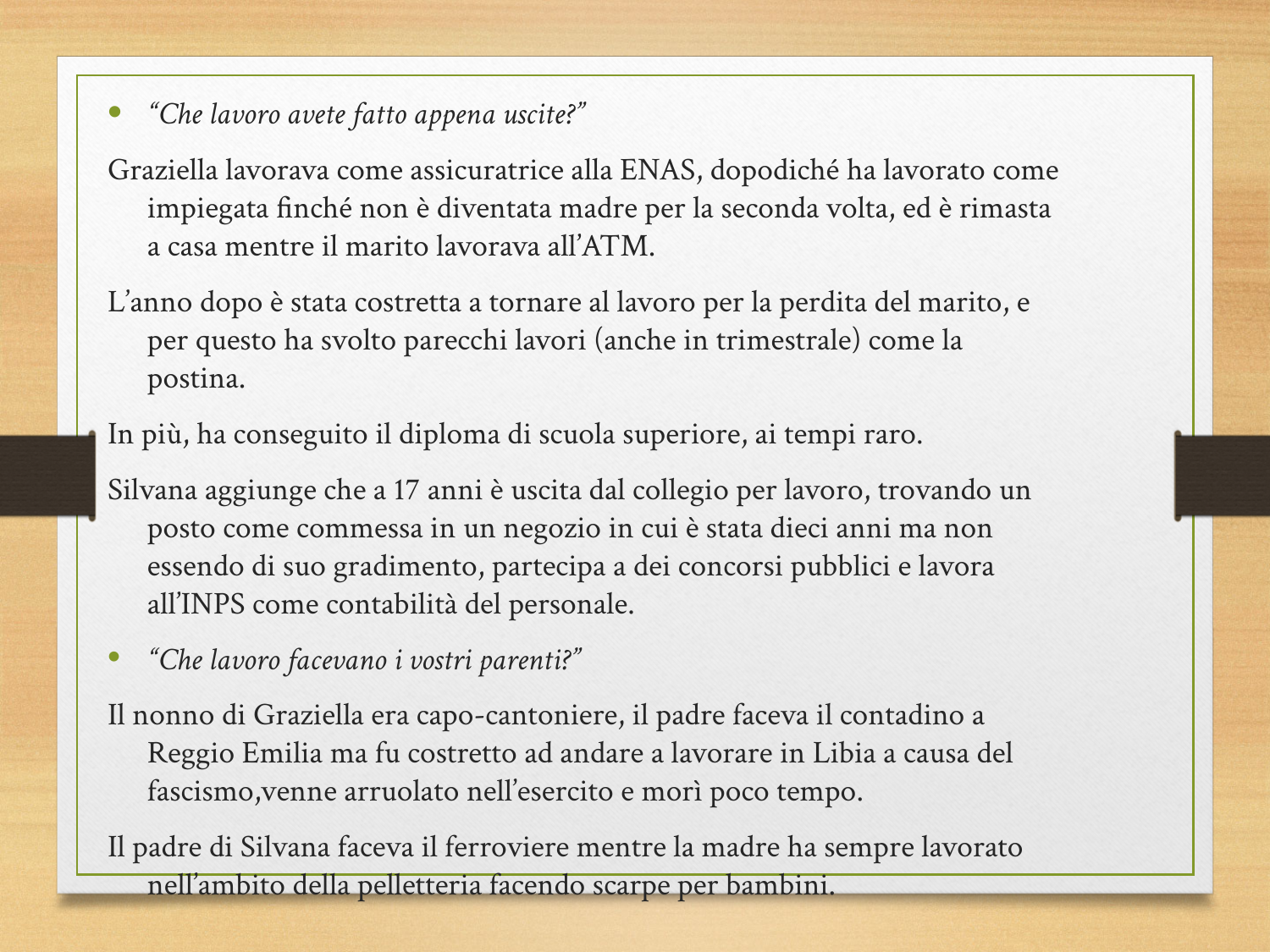

“Che lavoro avete fatto appena uscite?”
Graziella lavorava come assicuratrice alla ENAS, dopodiché ha lavorato come impiegata finché non è diventata madre per la seconda volta, ed è rimasta a casa mentre il marito lavorava all’ATM.
L’anno dopo è stata costretta a tornare al lavoro per la perdita del marito, e per questo ha svolto parecchi lavori (anche in trimestrale) come la postina.
In più, ha conseguito il diploma di scuola superiore, ai tempi raro.
Silvana aggiunge che a 17 anni è uscita dal collegio per lavoro, trovando un posto come commessa in un negozio in cui è stata dieci anni ma non essendo di suo gradimento, partecipa a dei concorsi pubblici e lavora all’INPS come contabilità del personale.
“Che lavoro facevano i vostri parenti?”
Il nonno di Graziella era capo-cantoniere, il padre faceva il contadino a Reggio Emilia ma fu costretto ad andare a lavorare in Libia a causa del fascismo,venne arruolato nell’esercito e morì poco tempo.
Il padre di Silvana faceva il ferroviere mentre la madre ha sempre lavorato nell’ambito della pelletteria facendo scarpe per bambini.